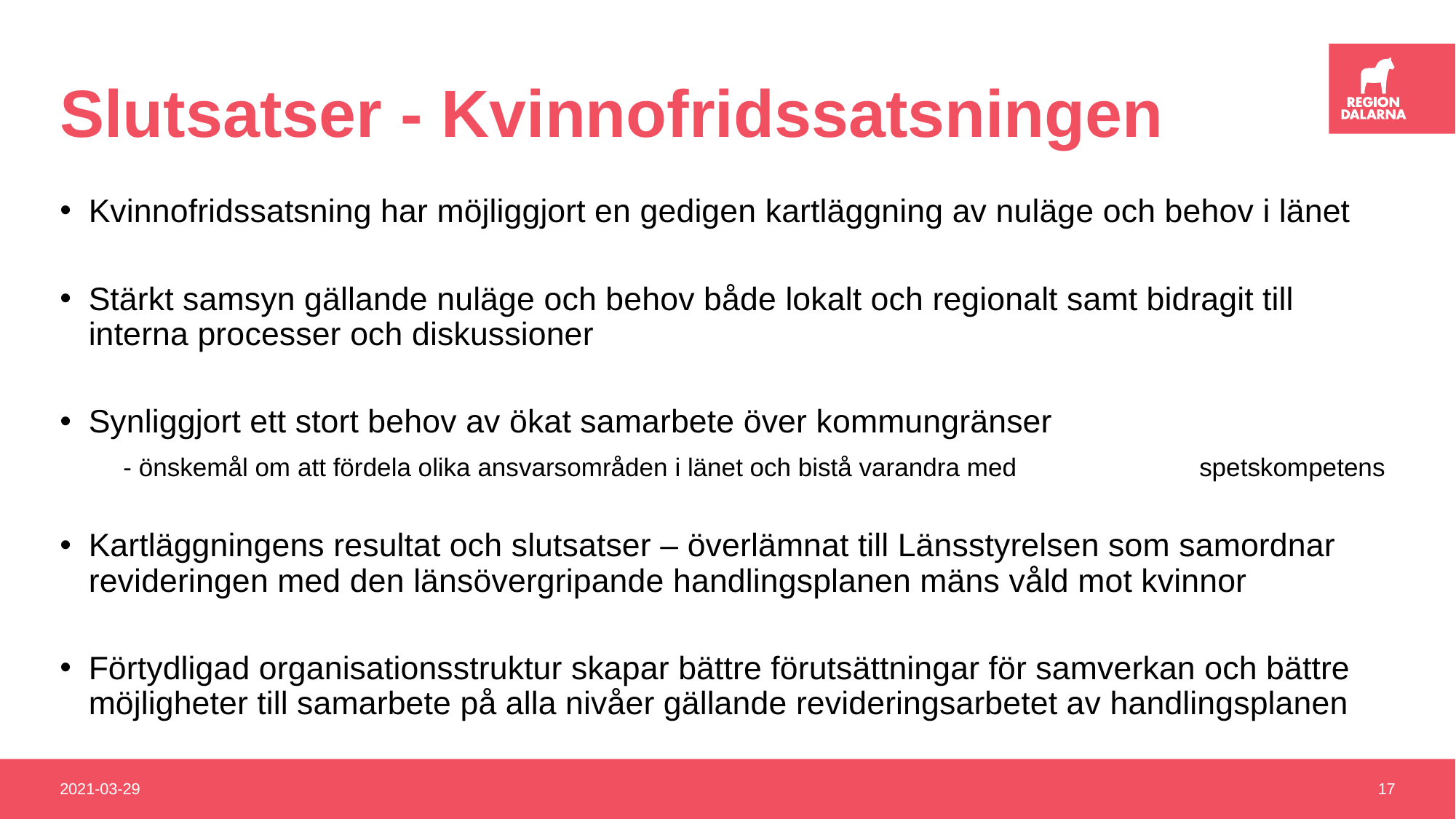

# Slutsatser - Kvinnofridssatsningen

Kvinnofridssatsning har möjliggjort en gedigen kartläggning av nuläge och behov i länet

Stärkt samsyn gällande nuläge och behov både lokalt och regionalt samt bidragit till interna processer och diskussioner

Synliggjort ett stort behov av ökat samarbete över kommungränser
	- önskemål om att fördela olika ansvarsområden i länet och bistå varandra med 	  	 	spetskompetens

Kartläggningens resultat och slutsatser – överlämnat till Länsstyrelsen som samordnar revideringen med den länsövergripande handlingsplanen mäns våld mot kvinnor

Förtydligad organisationsstruktur skapar bättre förutsättningar för samverkan och bättre möjligheter till samarbete på alla nivåer gällande revideringsarbetet av handlingsplanen
2021-03-29

17